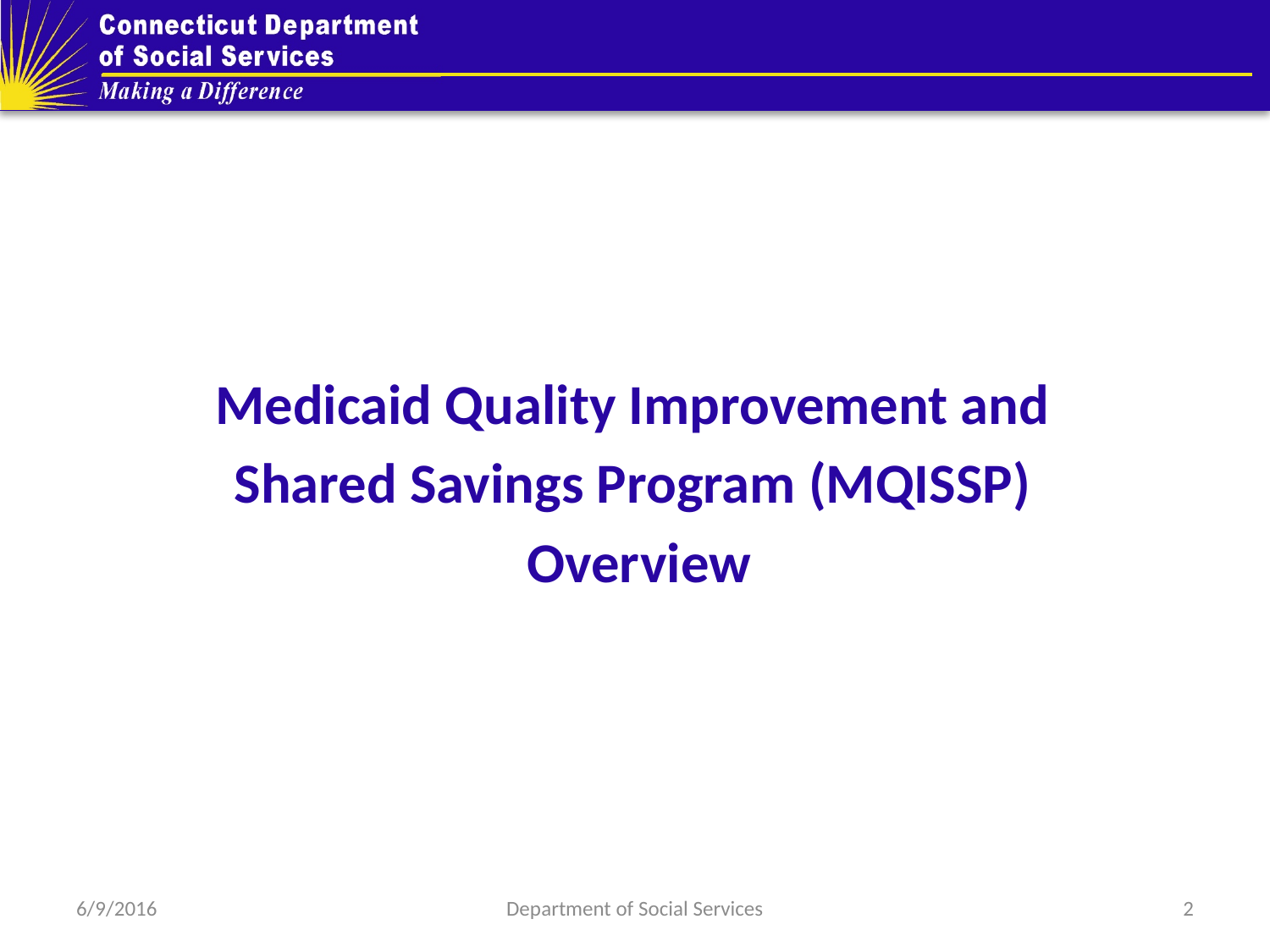

#

Medicaid Quality Improvement and
Shared Savings Program (MQISSP)
Overview

6/9/2016
Department of Social Services
2